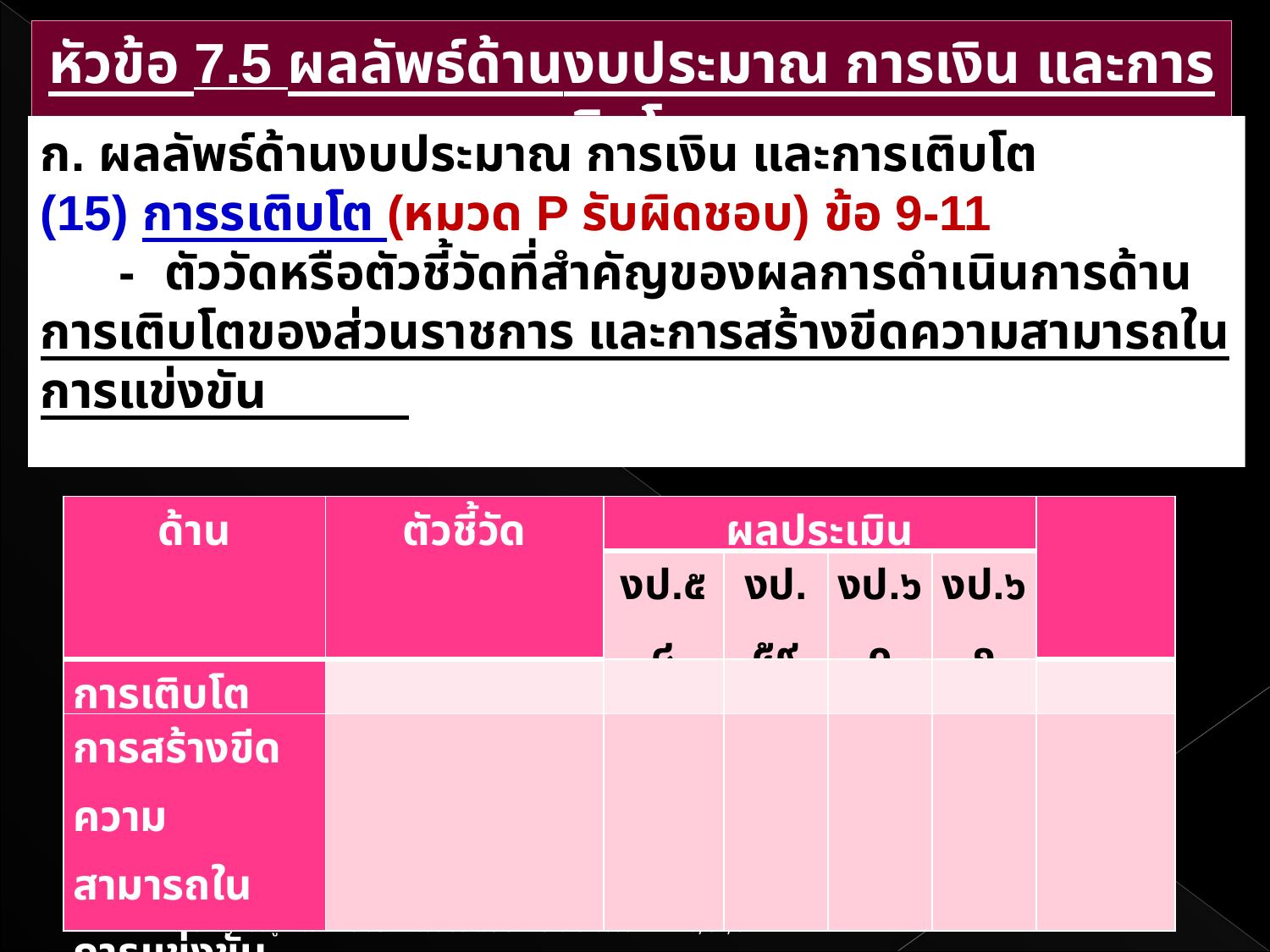

หัวข้อ 7.5 ผลลัพธ์ด้านงบประมาณ การเงิน และการเติบโต
ก. ผลลัพธ์ด้านงบประมาณ การเงิน และการเติบโต
(15) การรเติบโต (หมวด P รับผิดชอบ) ข้อ 9-11
        -- ตัววัดหรือตัวชี้วัดที่สำคัญของผลการดำเนินการด้านการเติบโตของส่วนราชการ และการสร้างขีดความสามารถในการแข่งขัน

| ด้าน | ตัวชี้วัด | ผลประเมิน |  |  |  |  |
| --- | --- | --- | --- | --- | --- | --- |
|  |  | งป.๕๘ | งป.๕๙ | งป.๖๐ | งป.๖๑ |  |
| การเติบโต |  |  |  |  |  |  |
| การสร้างขีดความ สามารถในการแข่งขัน |  |  |  |  |  |  |
23/04/61
45
น.อ.หญิง ชมภู  พัฒนพงษ์ นปก.ฯ ช่วย สน.เสธ.ยศ.ทร. โทร. 53659